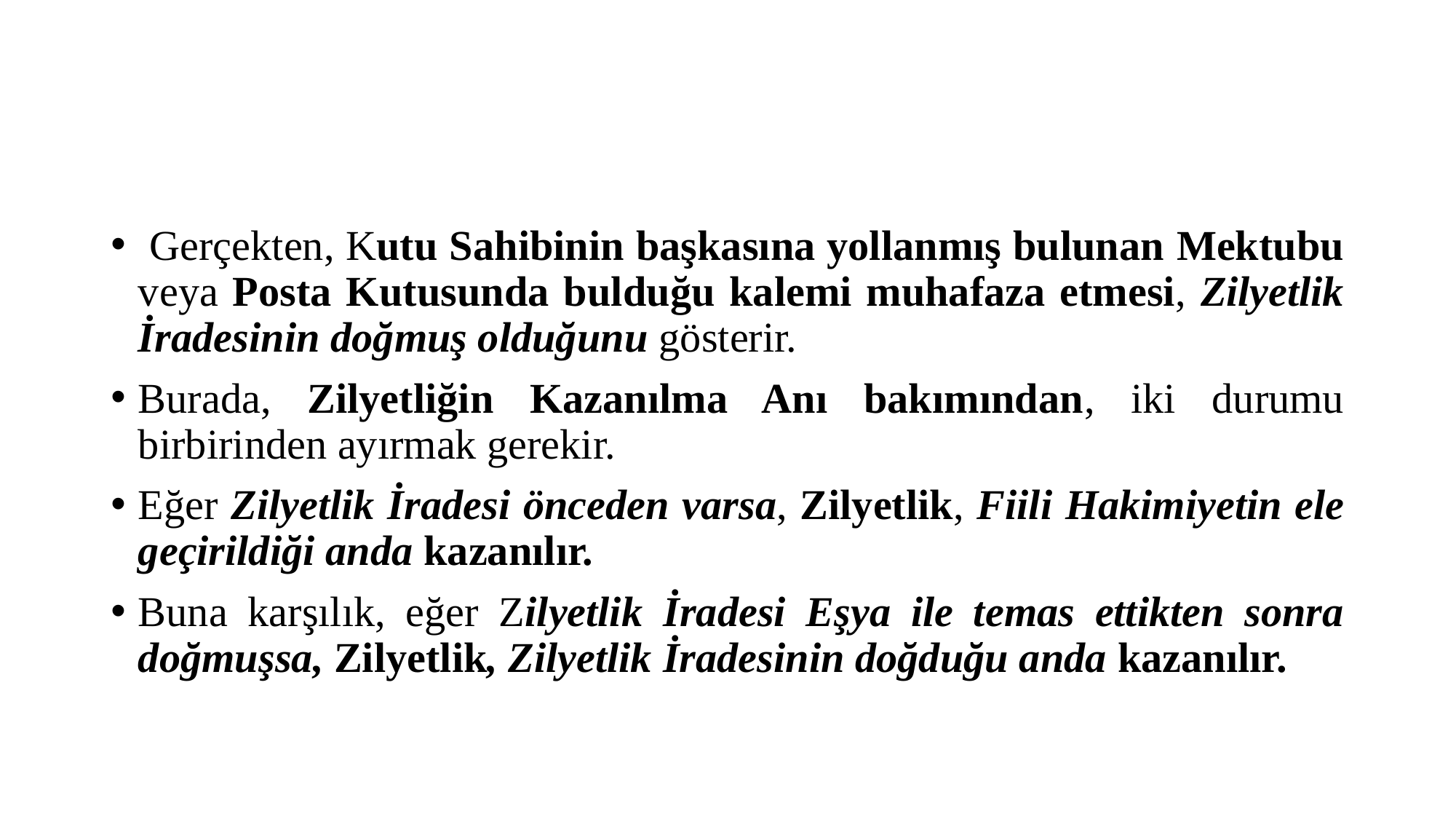

#
 Gerçekten, Kutu Sahibinin başkasına yollanmış bulunan Mektubu veya Posta Kutusunda bul­duğu kalemi muhafaza etmesi, Zilyetlik İradesinin doğmuş olduğunu göste­rir.
Burada, Zilyetliğin Kazanılma Anı bakımından, iki durumu birbirinden ayırmak gerekir.
Eğer Zilyetlik İradesi önceden varsa, Zilyetlik, Fiili Hakimiyetin ele geçirildiği anda kazanılır.
Buna karşılık, eğer Zilyetlik İradesi Eşya ile temas ettikten sonra doğmuşsa, Zilyetlik, Zilyetlik İradesinin doğduğu anda kazanılır.